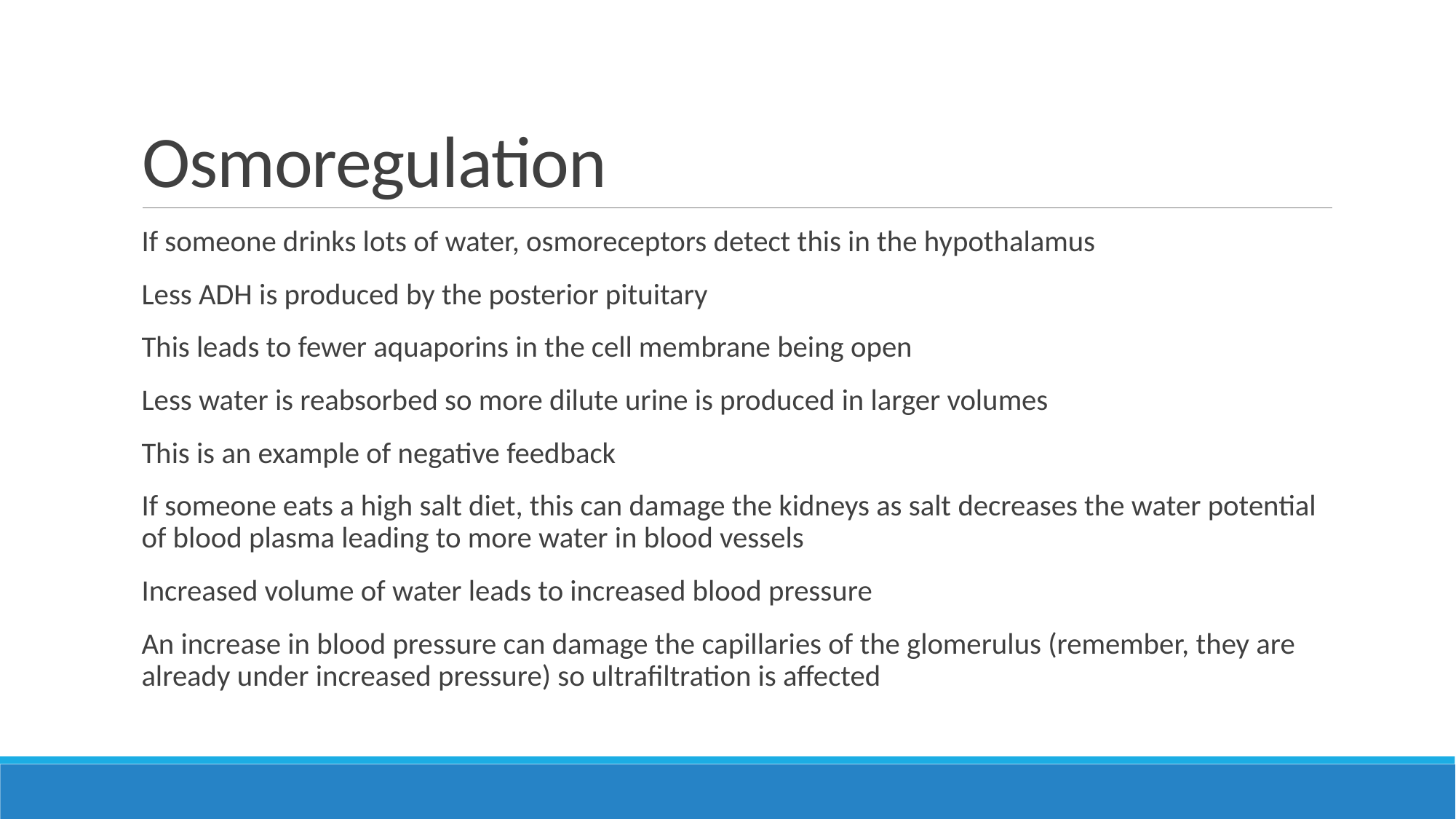

# Osmoregulation
If someone drinks lots of water, osmoreceptors detect this in the hypothalamus
Less ADH is produced by the posterior pituitary
This leads to fewer aquaporins in the cell membrane being open
Less water is reabsorbed so more dilute urine is produced in larger volumes
This is an example of negative feedback
If someone eats a high salt diet, this can damage the kidneys as salt decreases the water potential of blood plasma leading to more water in blood vessels
Increased volume of water leads to increased blood pressure
An increase in blood pressure can damage the capillaries of the glomerulus (remember, they are already under increased pressure) so ultrafiltration is affected